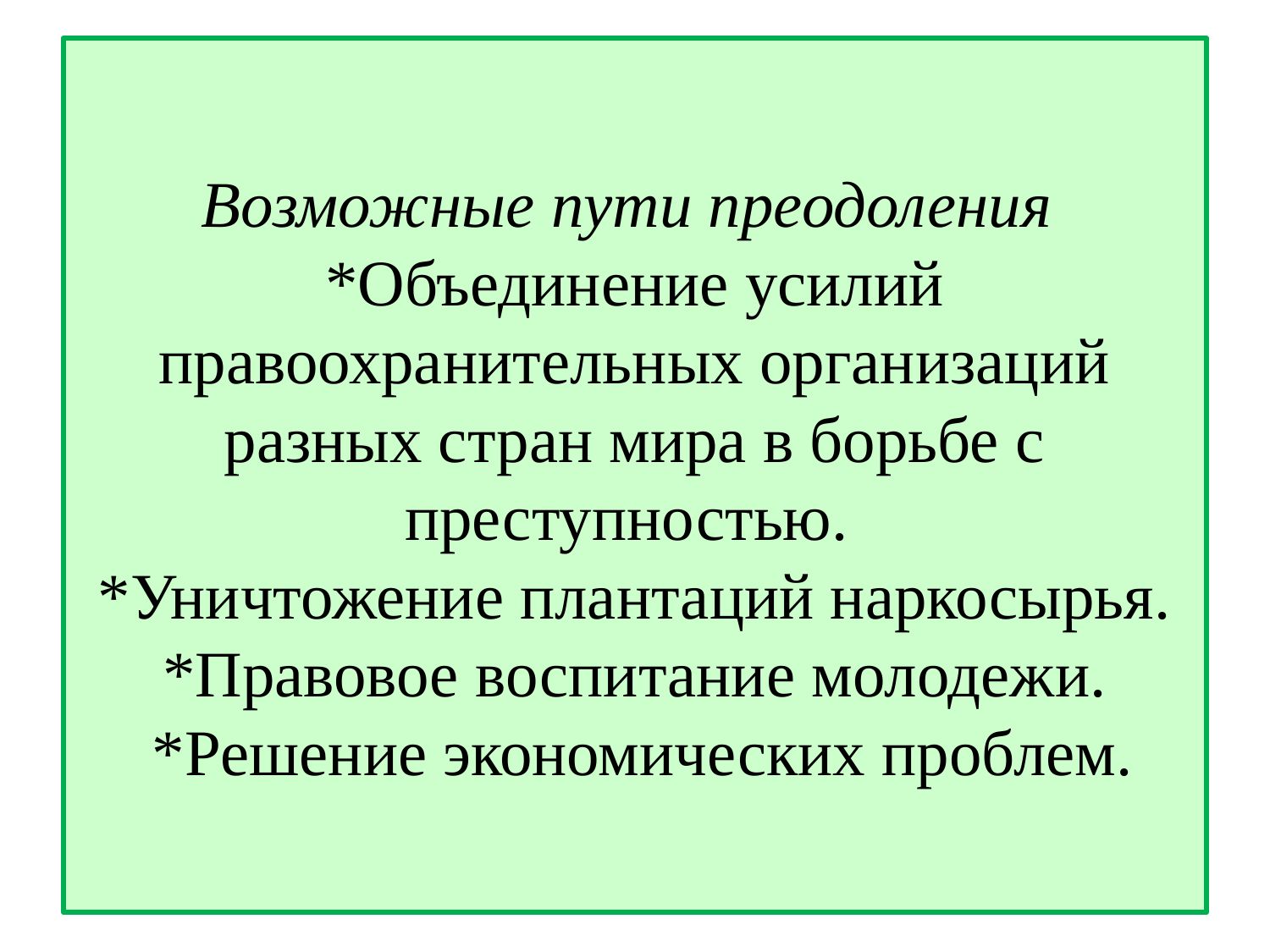

# Возможные пути преодоления *Объединение усилий правоохранительных организаций разных стран мира в борьбе с преступностью. *Уничтожение плантаций наркосырья. *Правовое воспитание молодежи. *Решение экономических проблем.